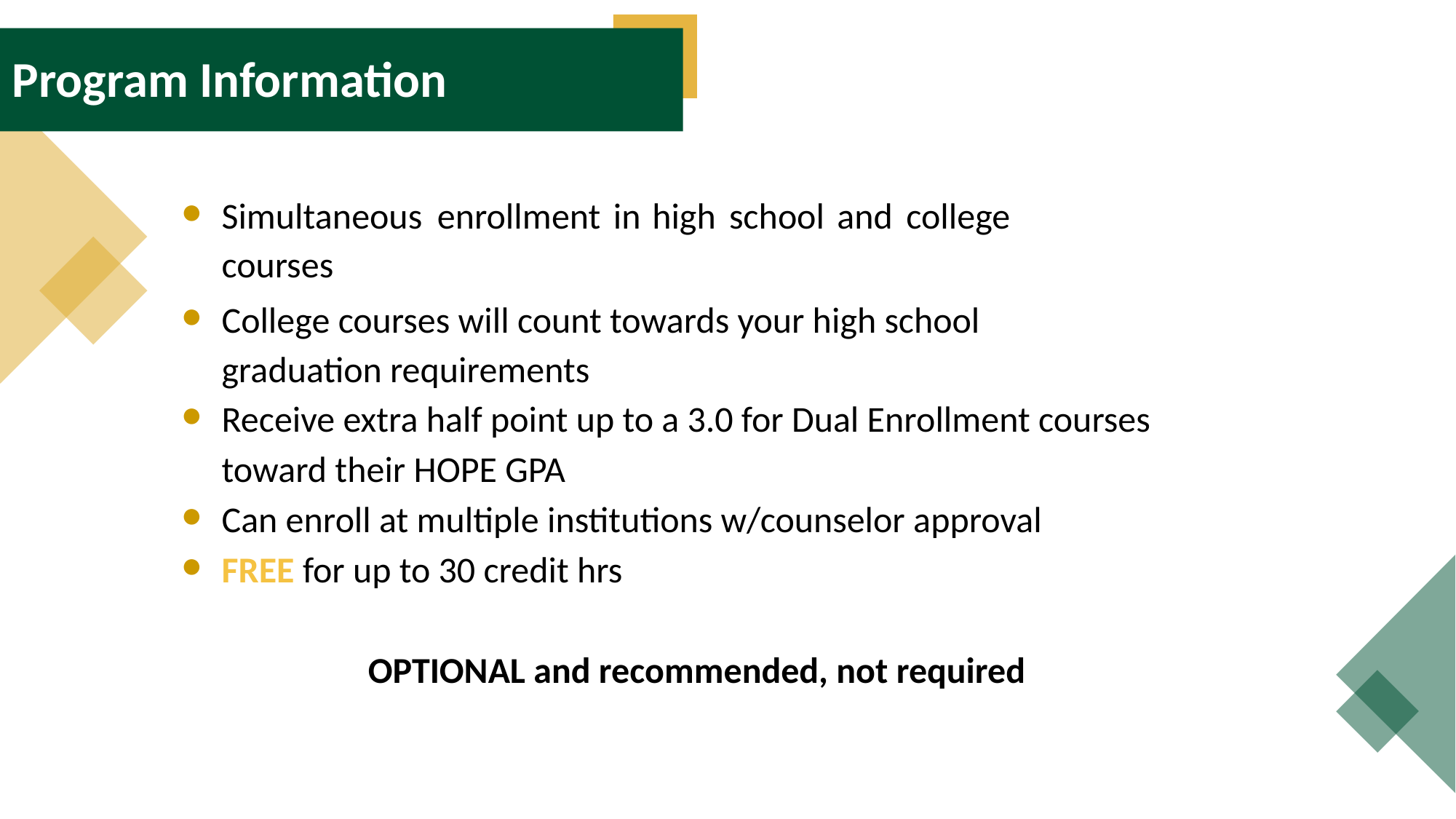

Program Information
Simultaneous enrollment in high school and   college courses
College courses will count towards your high school graduation requirements
Receive extra half point up to a 3.0 for Dual Enrollment courses toward their HOPE GPA
Can enroll at multiple institutions w/counselor approval
FREE for up to 30 credit hrs
OPTIONAL and recommended, not required